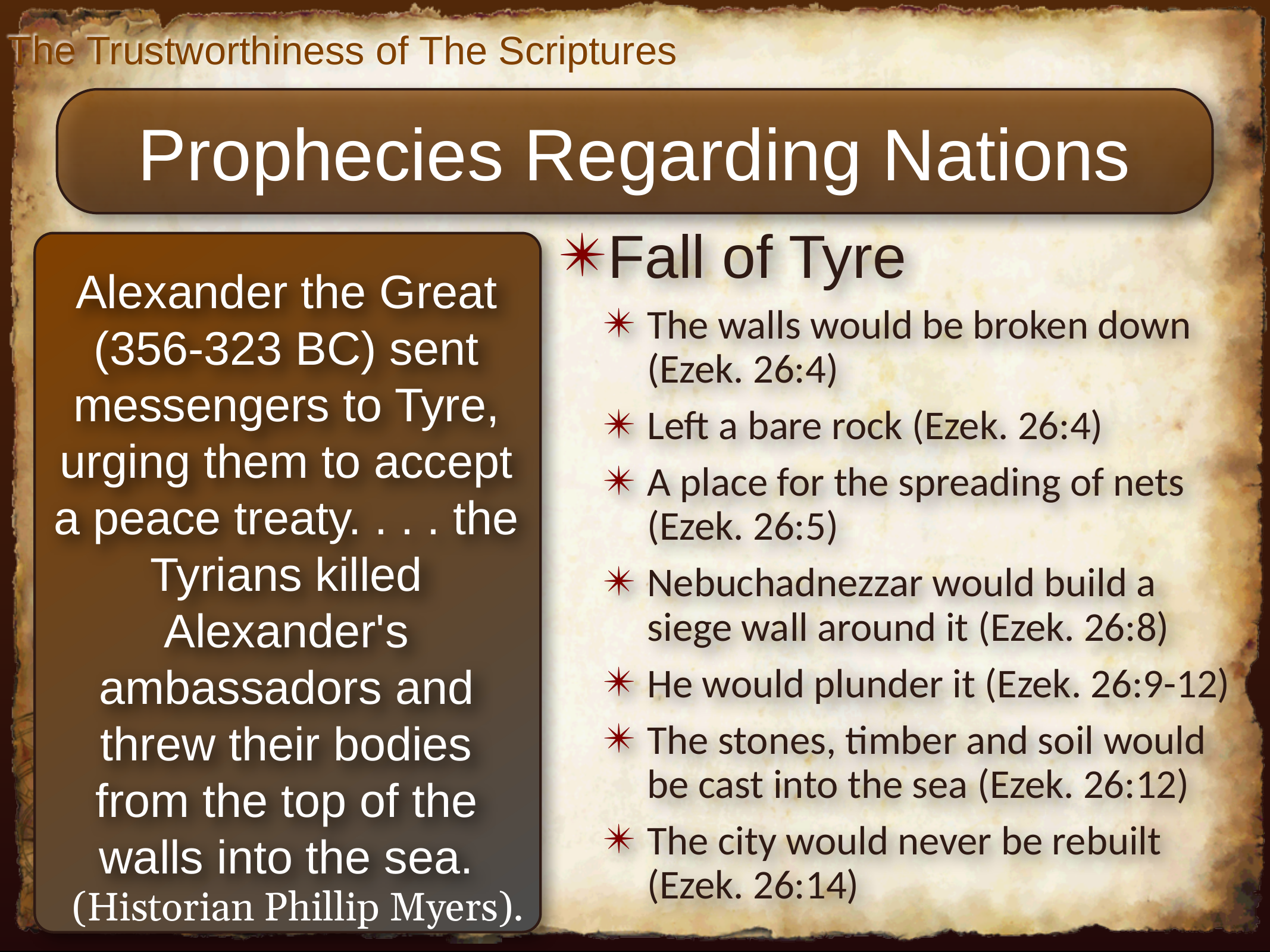

The Trustworthiness of The Scriptures

Prophecies Regarding Nations
Fall of Tyre
The walls would be broken down (Ezek. 26:4)
Left a bare rock (Ezek. 26:4)
A place for the spreading of nets (Ezek. 26:5)
Nebuchadnezzar would build a siege wall around it (Ezek. 26:8)
He would plunder it (Ezek. 26:9-12)
The stones, timber and soil would be cast into the sea (Ezek. 26:12)
The city would never be rebuilt (Ezek. 26:14)

Alexander the Great (356-323 BC) sent messengers to Tyre, urging them to accept a peace treaty. . . . the Tyrians killed Alexander's ambassadors and threw their bodies from the top of the walls into the sea.
  (Historian Phillip Myers).